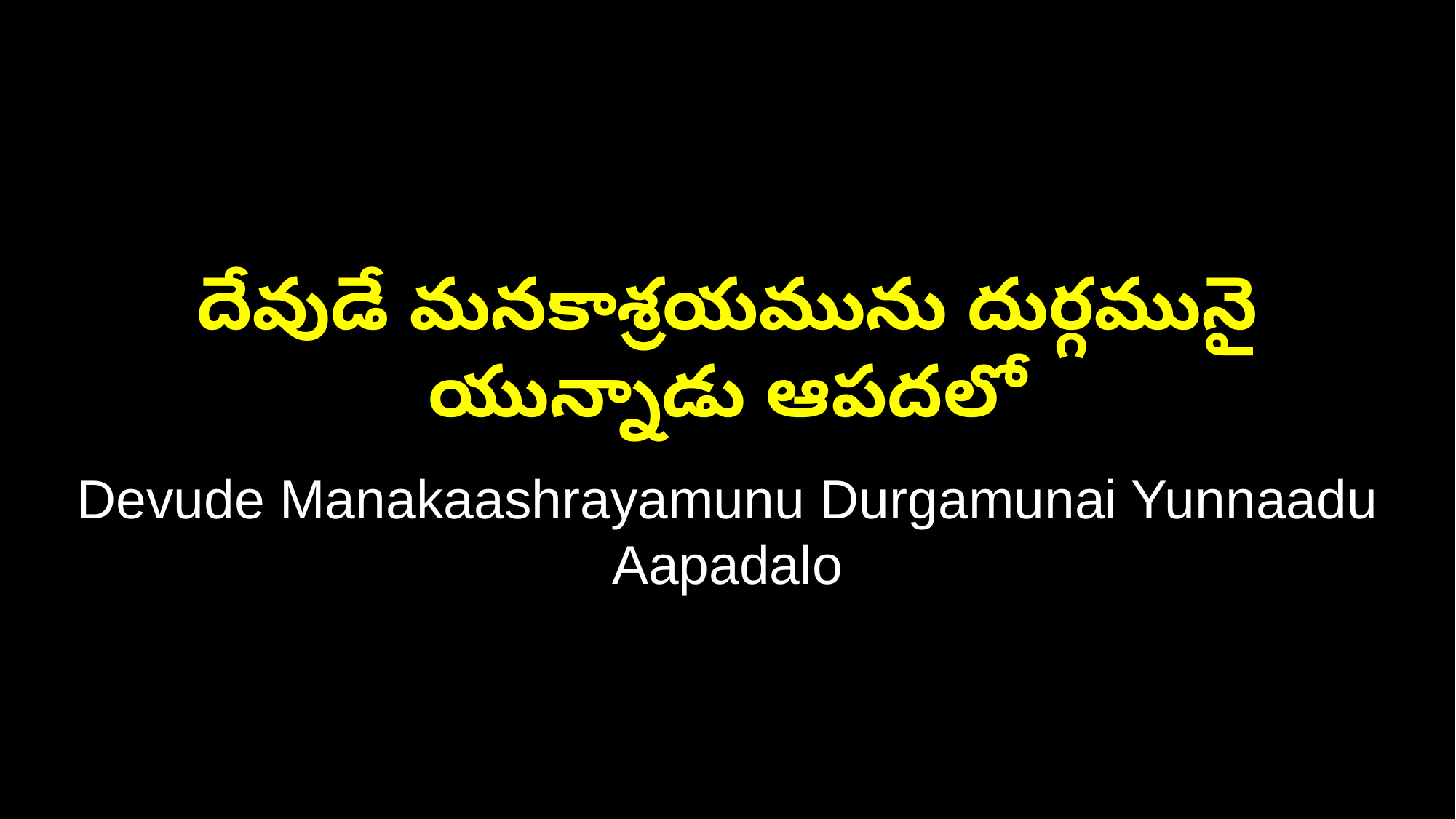

దేవుడే మనకాశ్రయమును దుర్గమునై యున్నాడు ఆపదలో
Devude Manakaashrayamunu Durgamunai Yunnaadu Aapadalo